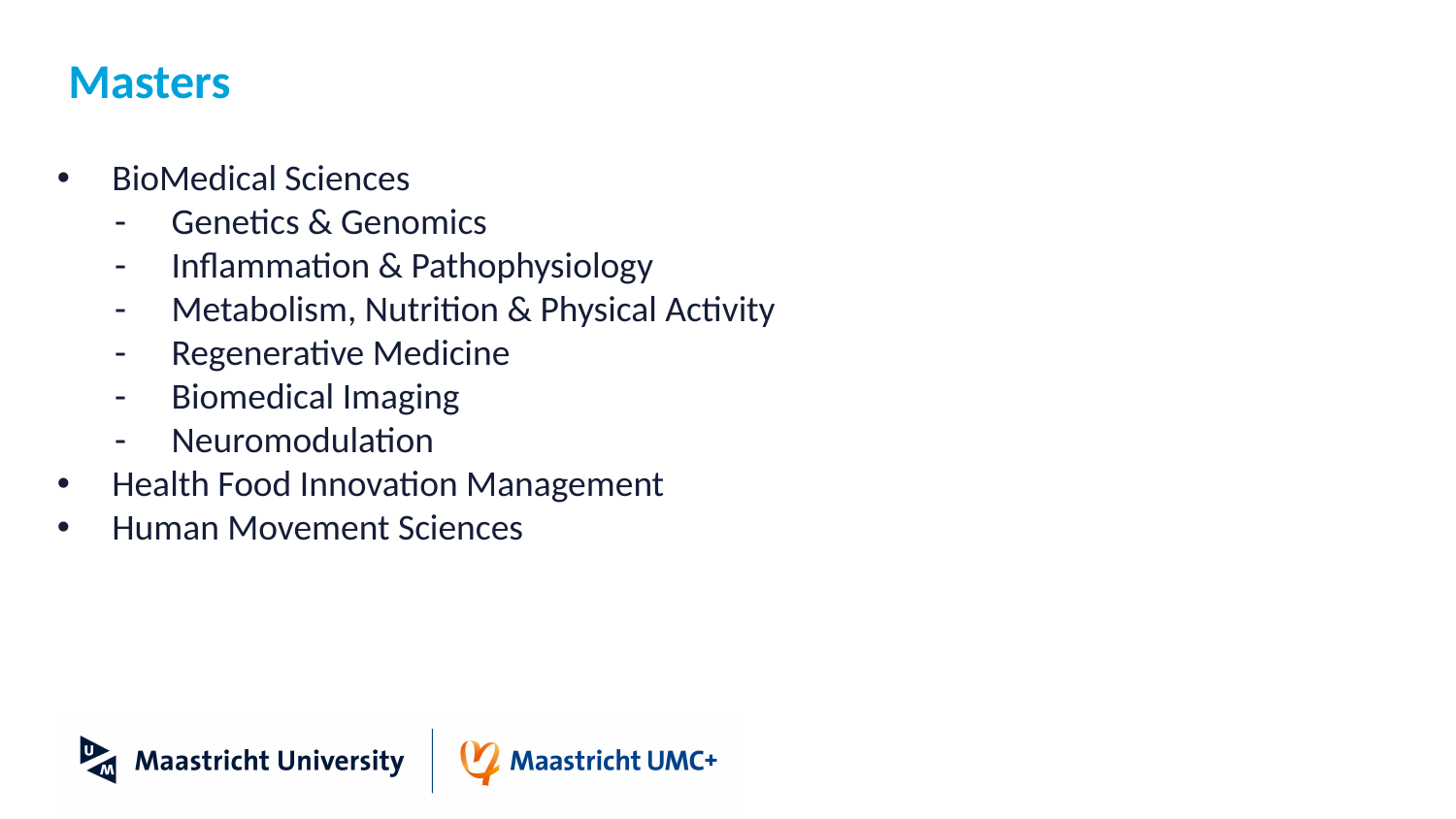

# Masters
BioMedical Sciences
Genetics & Genomics
Inflammation & Pathophysiology
Metabolism, Nutrition & Physical Activity
Regenerative Medicine
Biomedical Imaging
Neuromodulation
Health Food Innovation Management
Human Movement Sciences